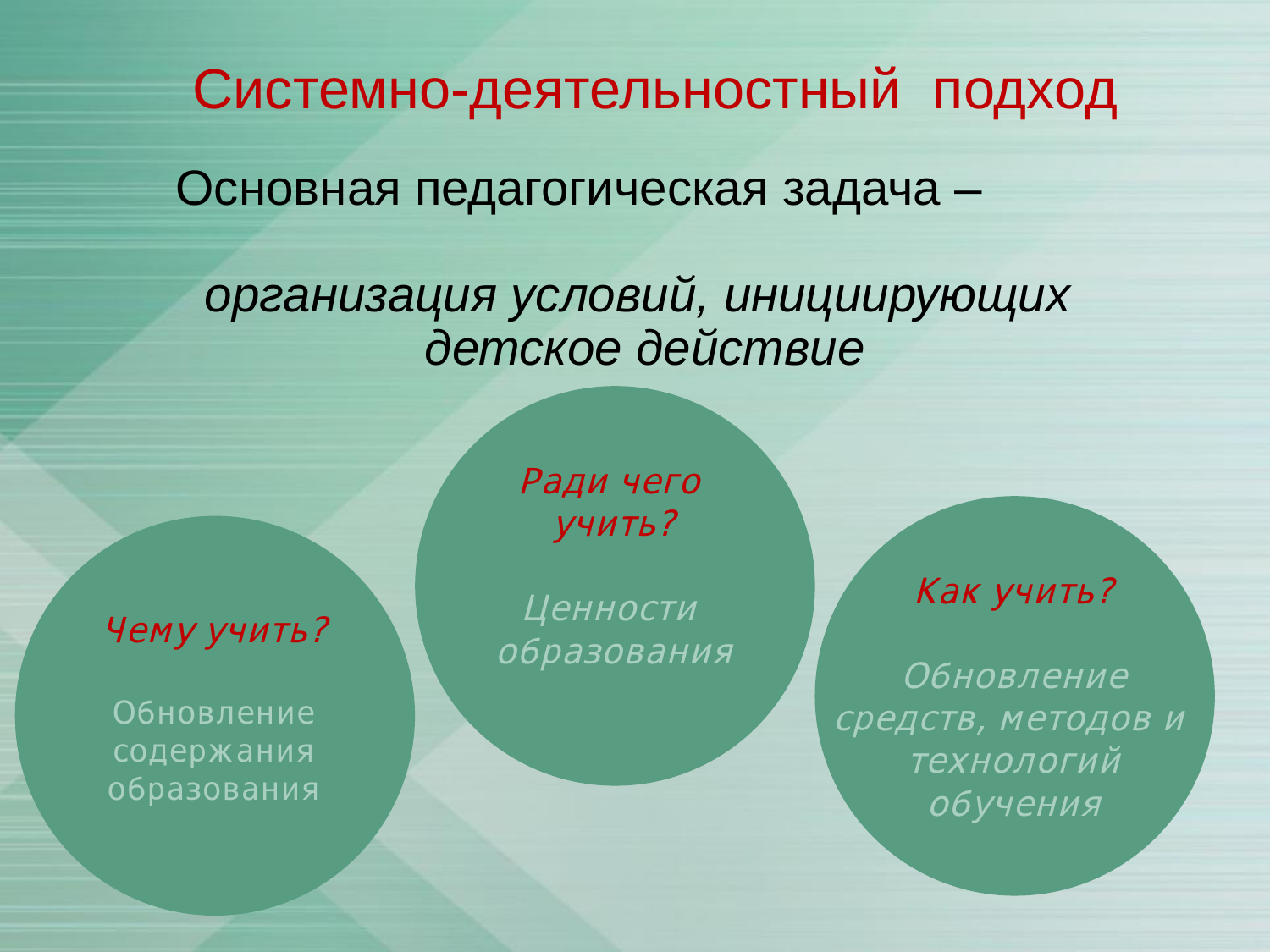

Системно-деятельностный  подход
            Основная педагогическая задача –

    организация условий, инициирующих
    детское действие

Ради чего
учить?

Ценности
образования

Как учить?

Обновление
средств, методов и
технологий
обучения
Чему учить?

Обновление
содержания
образования